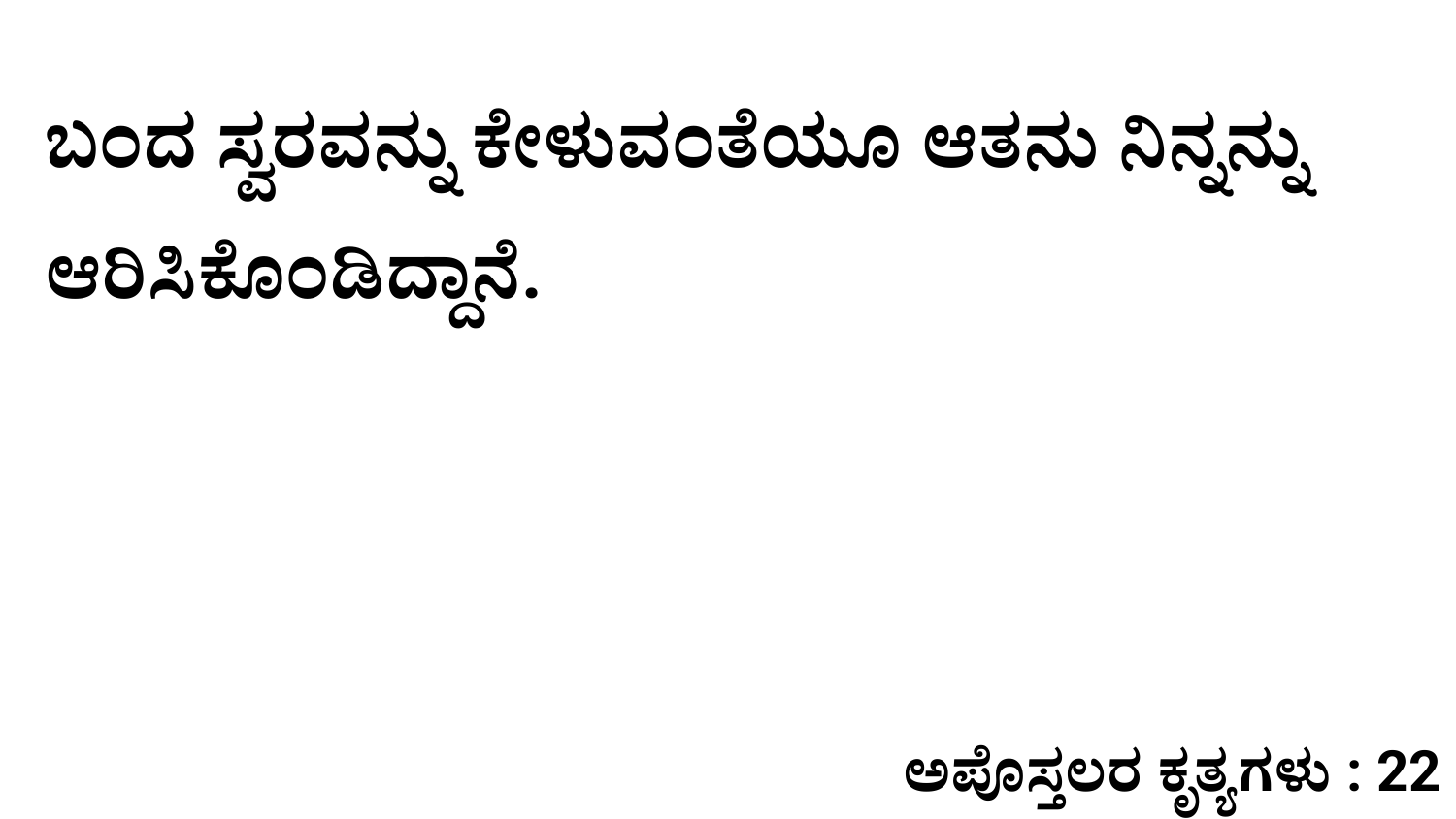

ಬಂದ ಸ್ವರವನ್ನು ಕೇಳುವಂತೆಯೂ ಆತನು ನಿನ್ನನ್ನು ಆರಿಸಿಕೊಂಡಿದ್ದಾನೆ.
ಅಪೊಸ್ತಲರ ಕೃತ್ಯಗಳು : 22